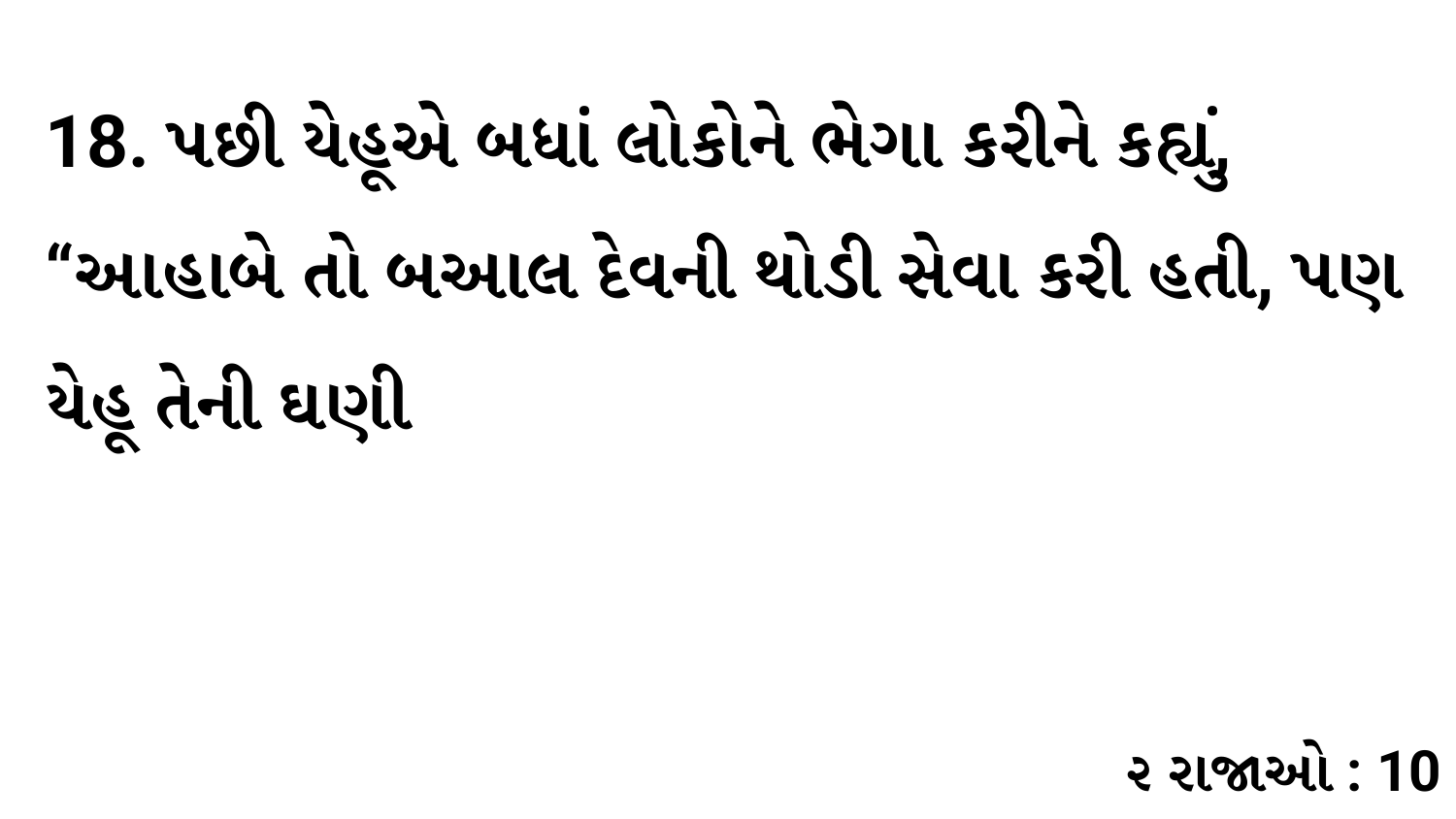

18. પછી યેહૂએ બધાં લોકોને ભેગા કરીને કહ્યું, “આહાબે તો બઆલ દેવની થોડી સેવા કરી હતી, પણ યેહૂ તેની ઘણી
૨ રાજાઓ : 10